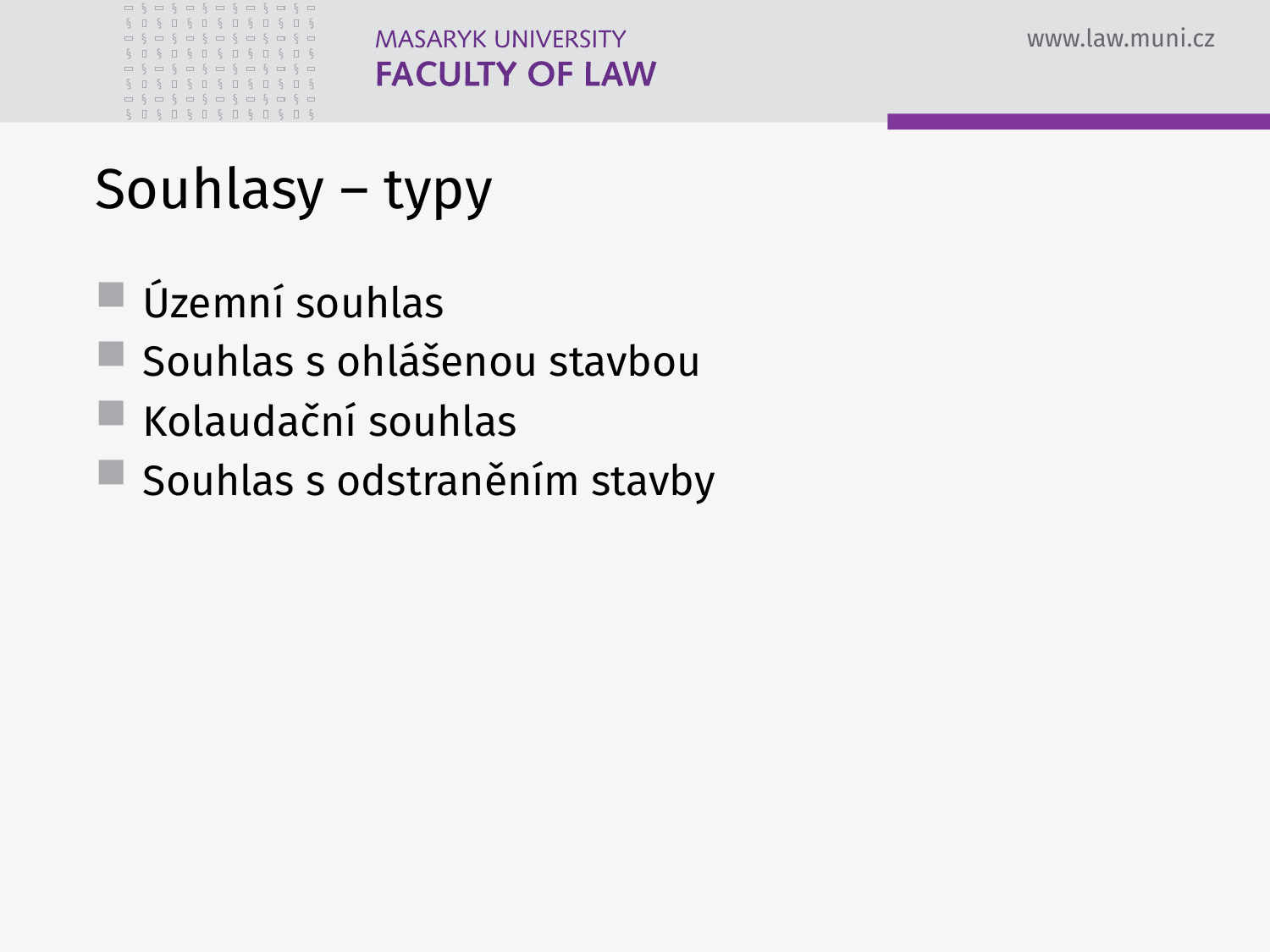

# Souhlasy – typy
Územní souhlas
Souhlas s ohlášenou stavbou
Kolaudační souhlas
Souhlas s odstraněním stavby